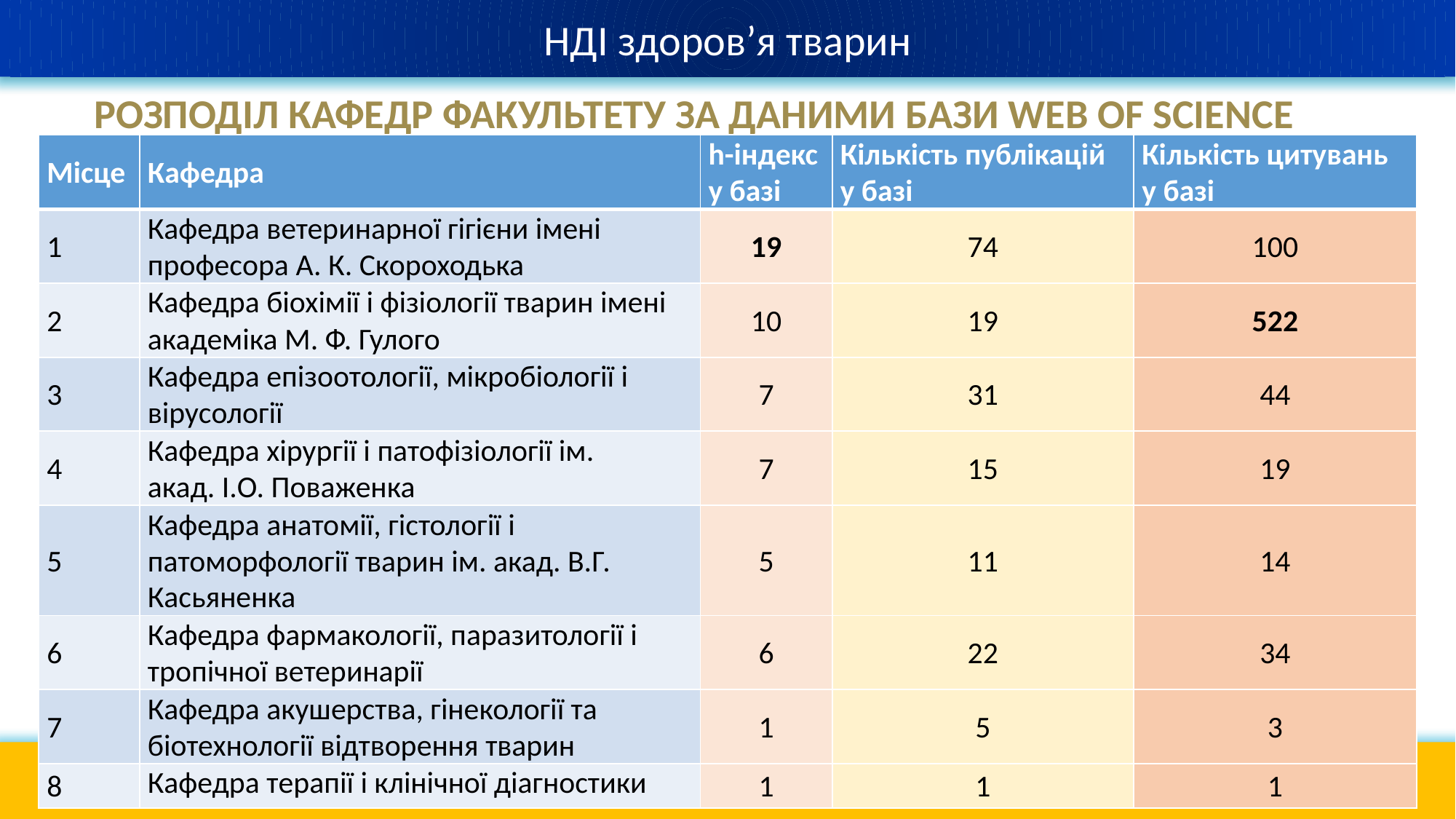

НДІ здоров’я тварин
# РОЗПОДІЛ КАФЕДР ФАКУЛЬТЕТУ ЗА ДАНИМИ БАЗИ WEB OF SCIENCE
| Місце | Кафедра | h-індекс у базі | Кількість публікацій у базі | Кількість цитувань у базі |
| --- | --- | --- | --- | --- |
| 1 | Кафедра ветеринарної гігієни імені професора А. К. Скороходька | 19 | 74 | 100 |
| 2 | Кафедра біохімії і фізіології тварин імені академіка М. Ф. Гулого | 10 | 19 | 522 |
| 3 | Кафедра епізоотології, мікробіології і вірусології | 7 | 31 | 44 |
| 4 | Кафедра хірургії і патофізіології ім. акад. І.О. Поваженка | 7 | 15 | 19 |
| 5 | Кафедра анатомії, гістології і патоморфології тварин ім. акад. В.Г. Касьяненка | 5 | 11 | 14 |
| 6 | Кафедра фармакології, паразитології і тропічної ветеринарії | 6 | 22 | 34 |
| 7 | Кафедра акушерства, гінекології та біотехнології відтворення тварин | 1 | 5 | 3 |
| 8 | Кафедра терапії і клінічної діагностики | 1 | 1 | 1 |